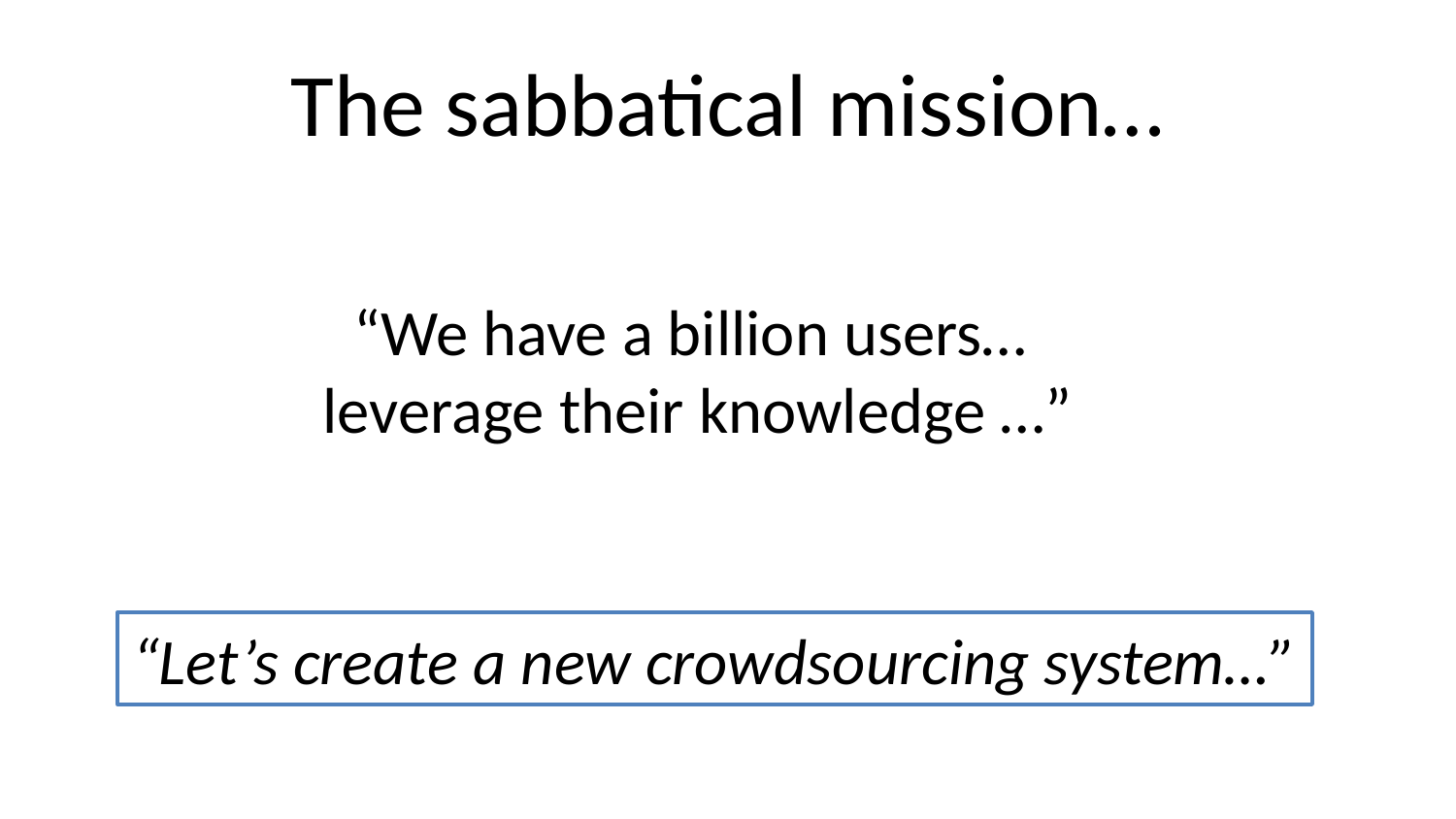

# The sabbatical mission…
“We have a billion users…
leverage their knowledge …”
“Let’s create a new crowdsourcing system…”